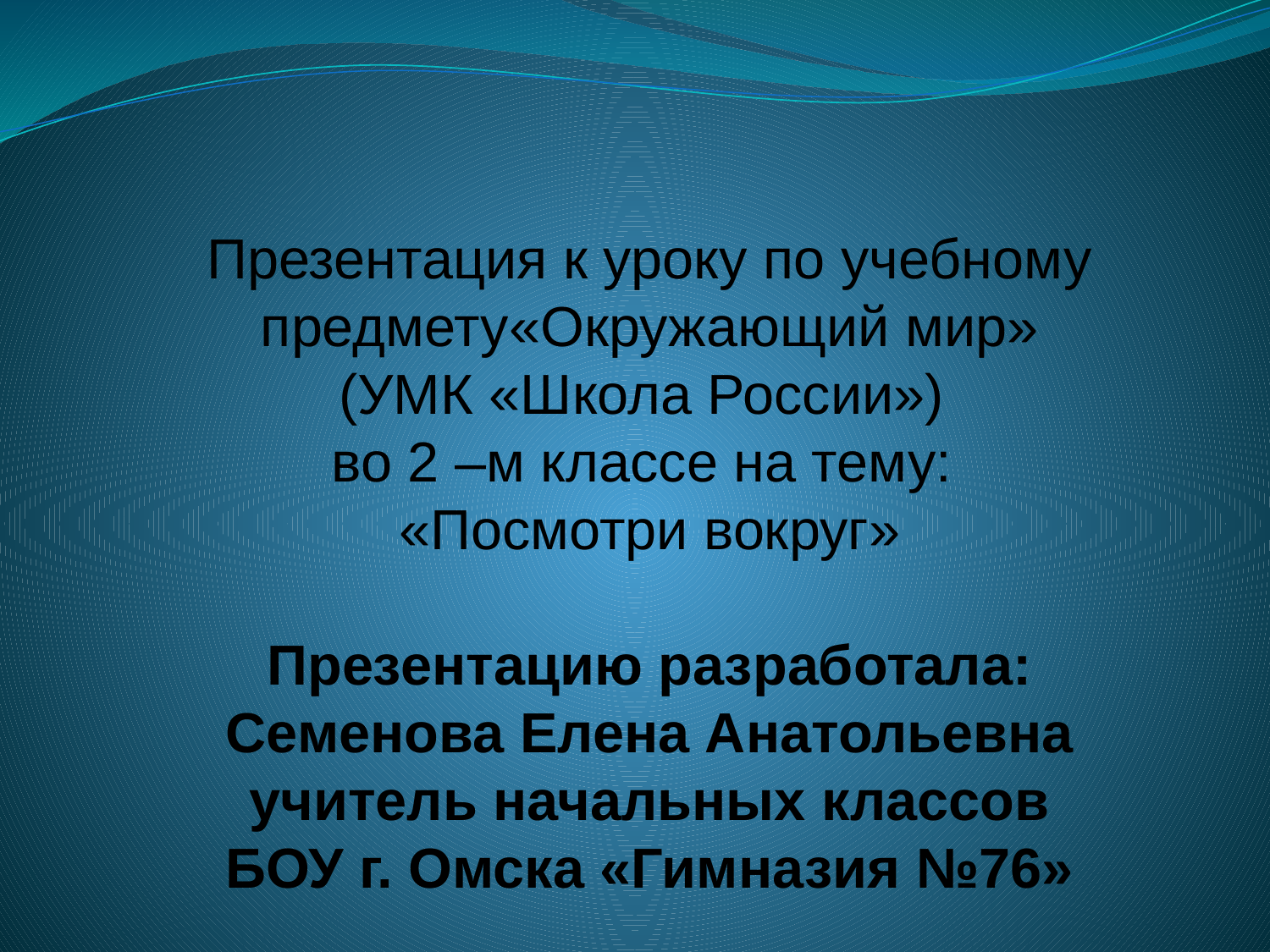

# Презентация к уроку по учебному предмету«Окружающий мир» (УМК «Школа России») во 2 –м классе на тему: «Посмотри вокруг» Презентацию разработала: Семенова Елена Анатольевна учитель начальных классов БОУ г. Омска «Гимназия №76»